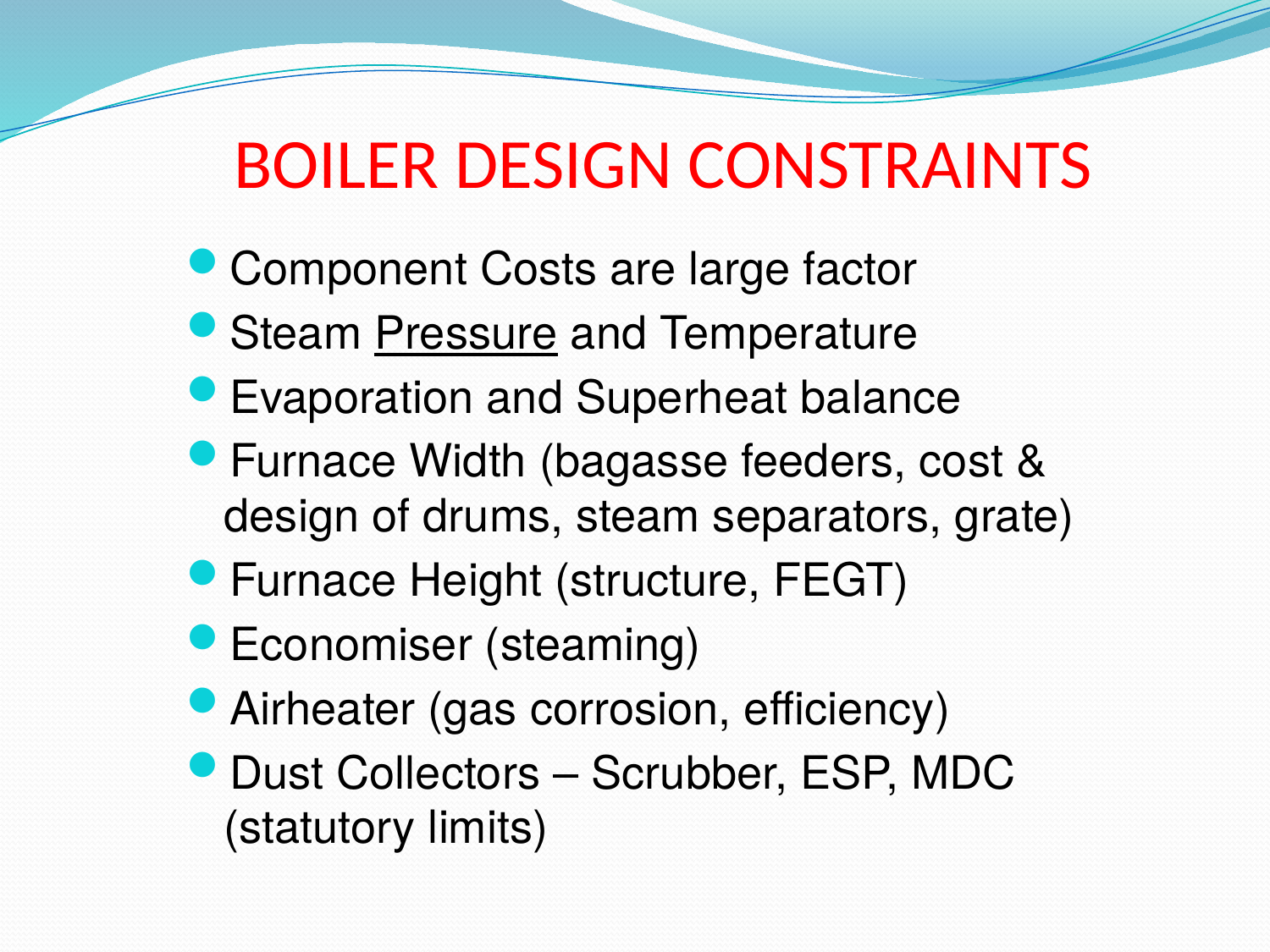

# BOILER DESIGN CONSTRAINTS
Component Costs are large factor
Steam Pressure and Temperature
Evaporation and Superheat balance
Furnace Width (bagasse feeders, cost & design of drums, steam separators, grate)
Furnace Height (structure, FEGT)
Economiser (steaming)
Airheater (gas corrosion, efficiency)
Dust Collectors – Scrubber, ESP, MDC (statutory limits)